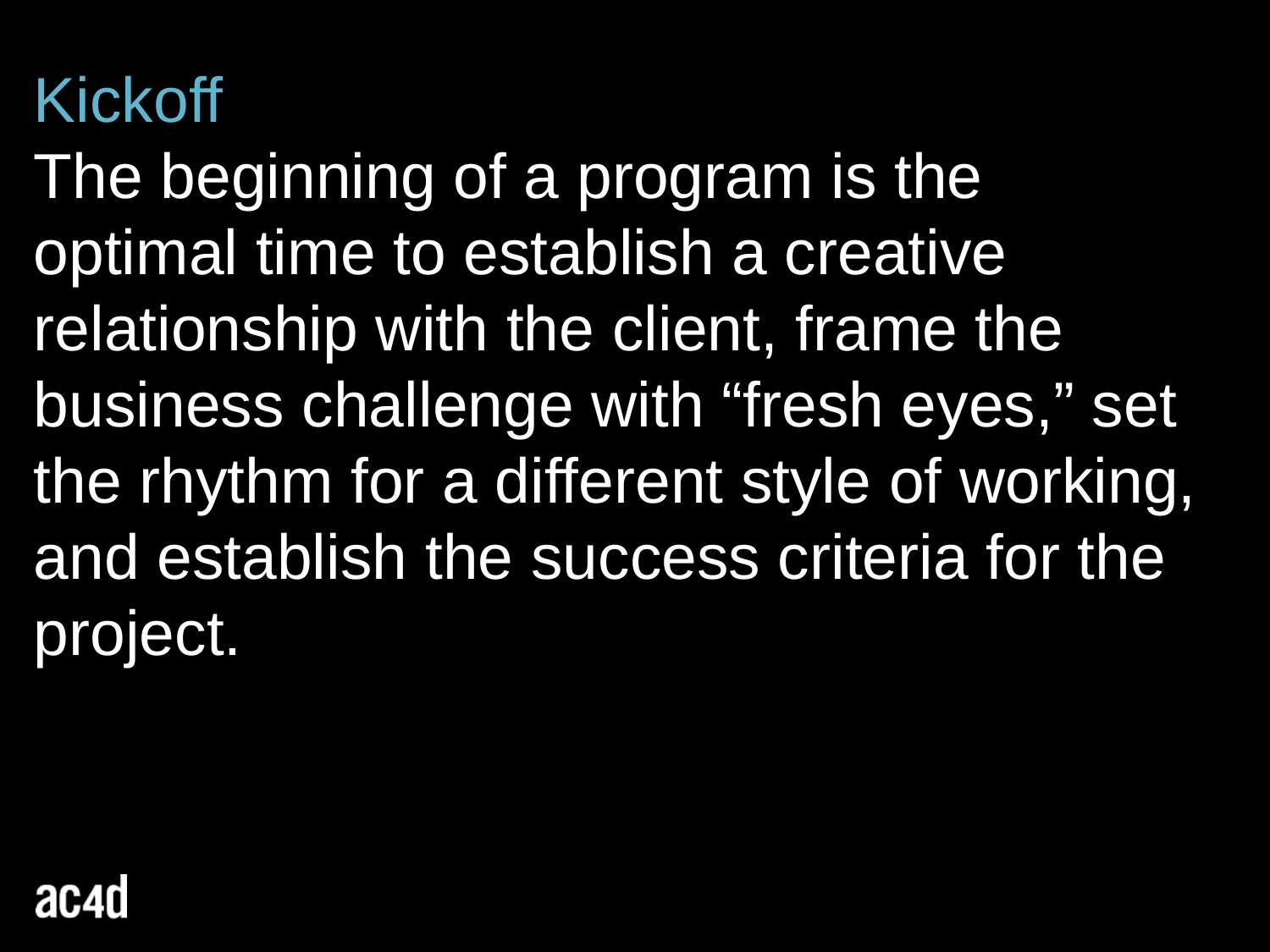

Kickoff
The beginning of a program is the optimal time to establish a creative relationship with the client, frame the business challenge with “fresh eyes,” set the rhythm for a different style of working, and establish the success criteria for the project.